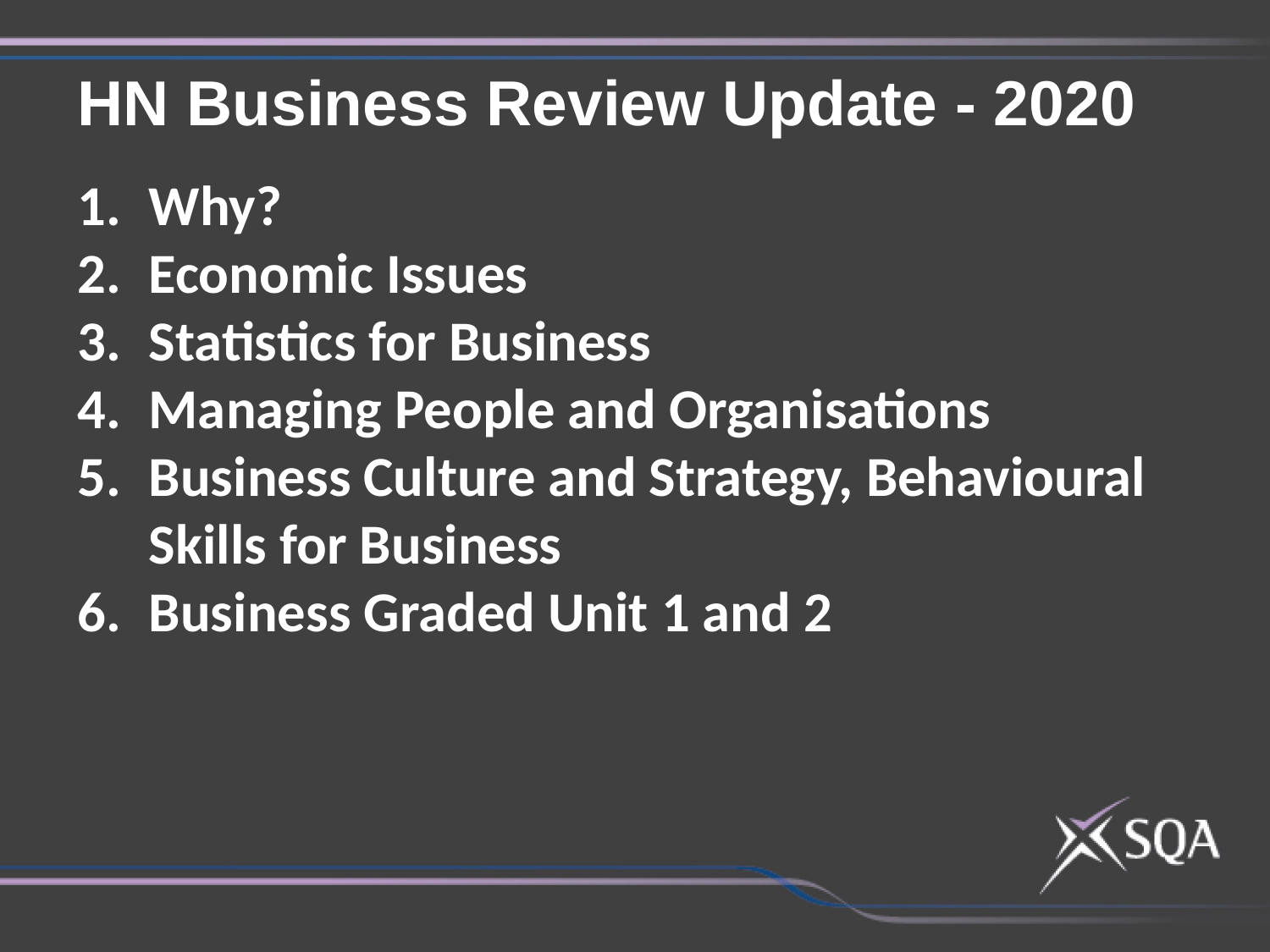

HN Business Review Update - 2020

Why?
Economic Issues
Statistics for Business
Managing People and Organisations
Business Culture and Strategy, Behavioural Skills for Business
Business Graded Unit 1 and 2